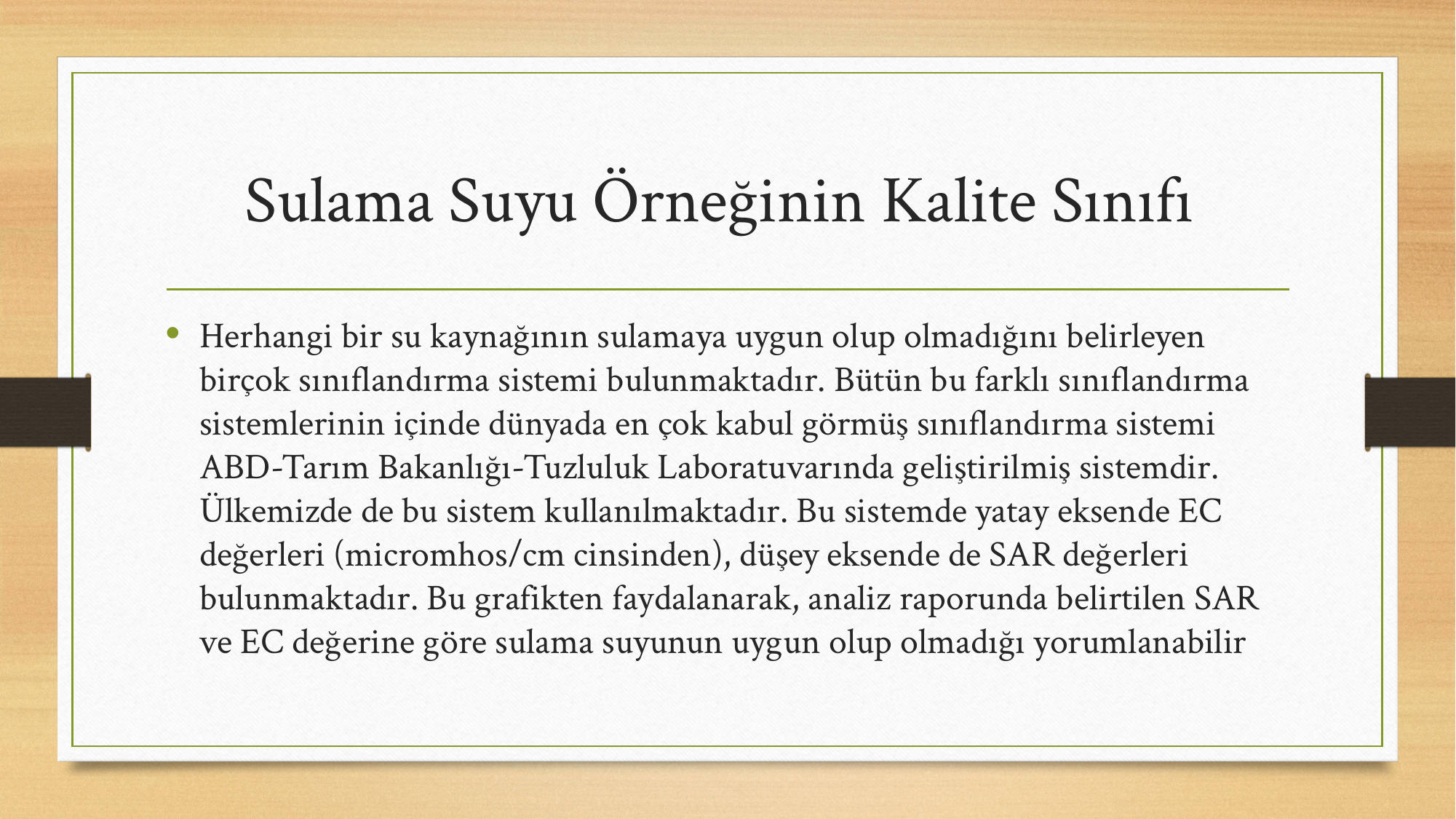

# Sulama Suyu Örneğinin Kalite Sınıfı
Herhangi bir su kaynağının sulamaya uygun olup olmadığını belirleyen birçok sınıflandırma sistemi bulunmaktadır. Bütün bu farklı sınıflandırma sistemlerinin içinde dünyada en çok kabul görmüş sınıflandırma sistemi ABD-Tarım Bakanlığı-Tuzluluk Laboratuvarında geliştirilmiş sistemdir. Ülkemizde de bu sistem kullanılmaktadır. Bu sistemde yatay eksende EC değerleri (micromhos/cm cinsinden), düşey eksende de SAR değerleri bulunmaktadır. Bu grafikten faydalanarak, analiz raporunda belirtilen SAR ve EC değerine göre sulama suyunun uygun olup olmadığı yorumlanabilir